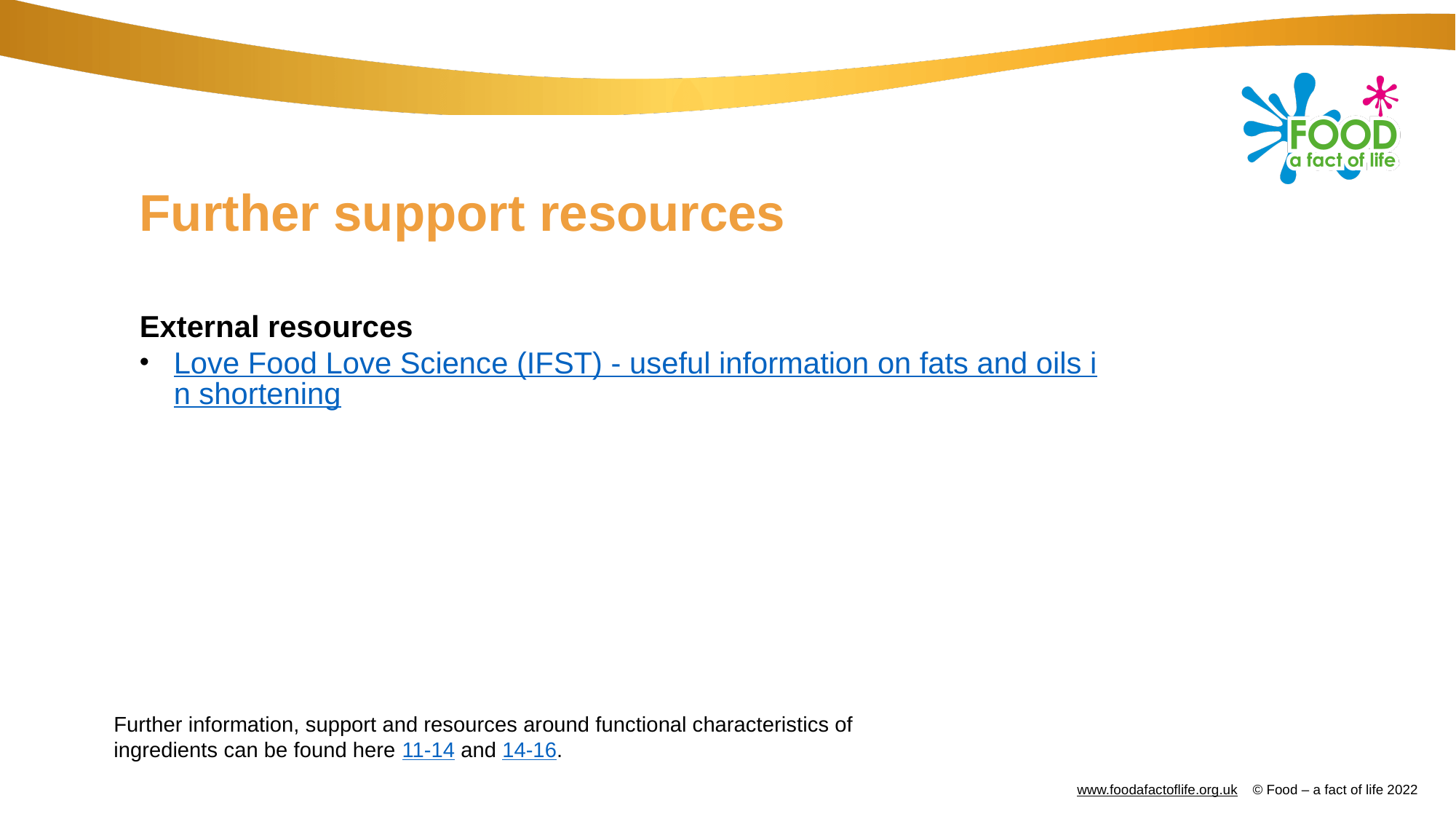

# Further support resources
External resources
Love Food Love Science (IFST) - useful information on fats and oils in shortening

Further information, support and resources around functional characteristics of ingredients can be found here 11-14 and 14-16.